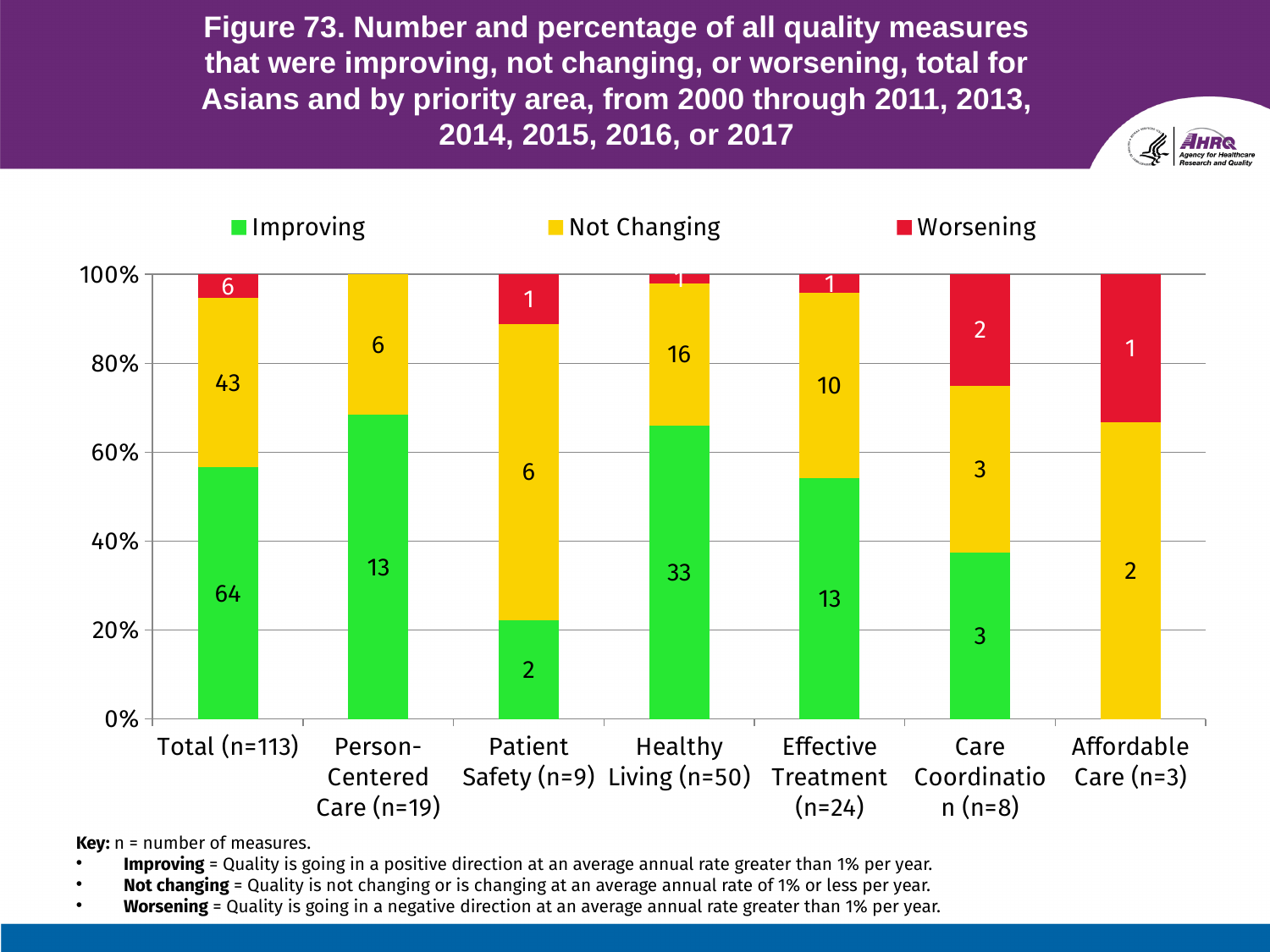

# Figure 73. Number and percentage of all quality measures that were improving, not changing, or worsening, total for Asians and by priority area, from 2000 through 2011, 2013, 2014, 2015, 2016, or 2017

### Chart

| Category | Improving  | Not Changing | Worsening |
|---|---|---|---|
| Total (n=113) | 64.0 | 43.0 | 6.0 |
| Person-Centered Care (n=19) | 13.0 | 6.0 | None |
| Patient Safety (n=9) | 2.0 | 6.0 | 1.0 |
| Healthy Living (n=50) | 33.0 | 16.0 | 1.0 |
| Effective Treatment (n=24) | 13.0 | 10.0 | 1.0 |
| Care Coordination (n=8) | 3.0 | 3.0 | 2.0 |
| Affordable Care (n=3) | 0.0 | 2.0 | 1.0 |
Key: n = number of measures.
Improving = Quality is going in a positive direction at an average annual rate greater than 1% per year.
Not changing = Quality is not changing or is changing at an average annual rate of 1% or less per year.
Worsening = Quality is going in a negative direction at an average annual rate greater than 1% per year.